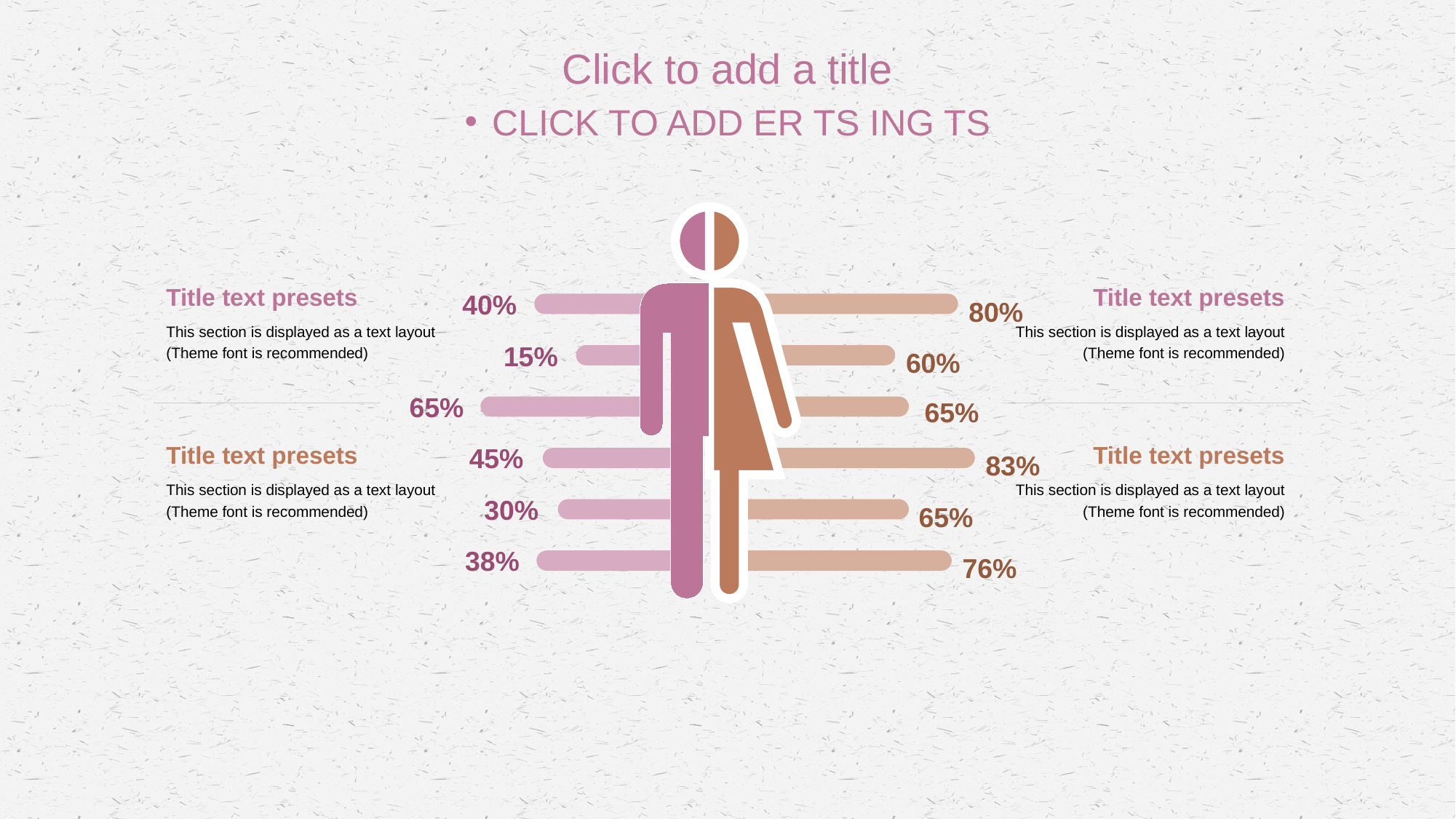

Click to add a title
CLICK TO ADD ER TS ING TS

Title text presets
This section is displayed as a text layout
(Theme font is recommended)
Title text presets
This section is displayed as a text layout
(Theme font is recommended)
Title text presets
This section is displayed as a text layout
(Theme font is recommended)
Title text presets
This section is displayed as a text layout
(Theme font is recommended)
40%
80%
15%
60%
65%
65%
45%
83%
30%
65%
38%
76%